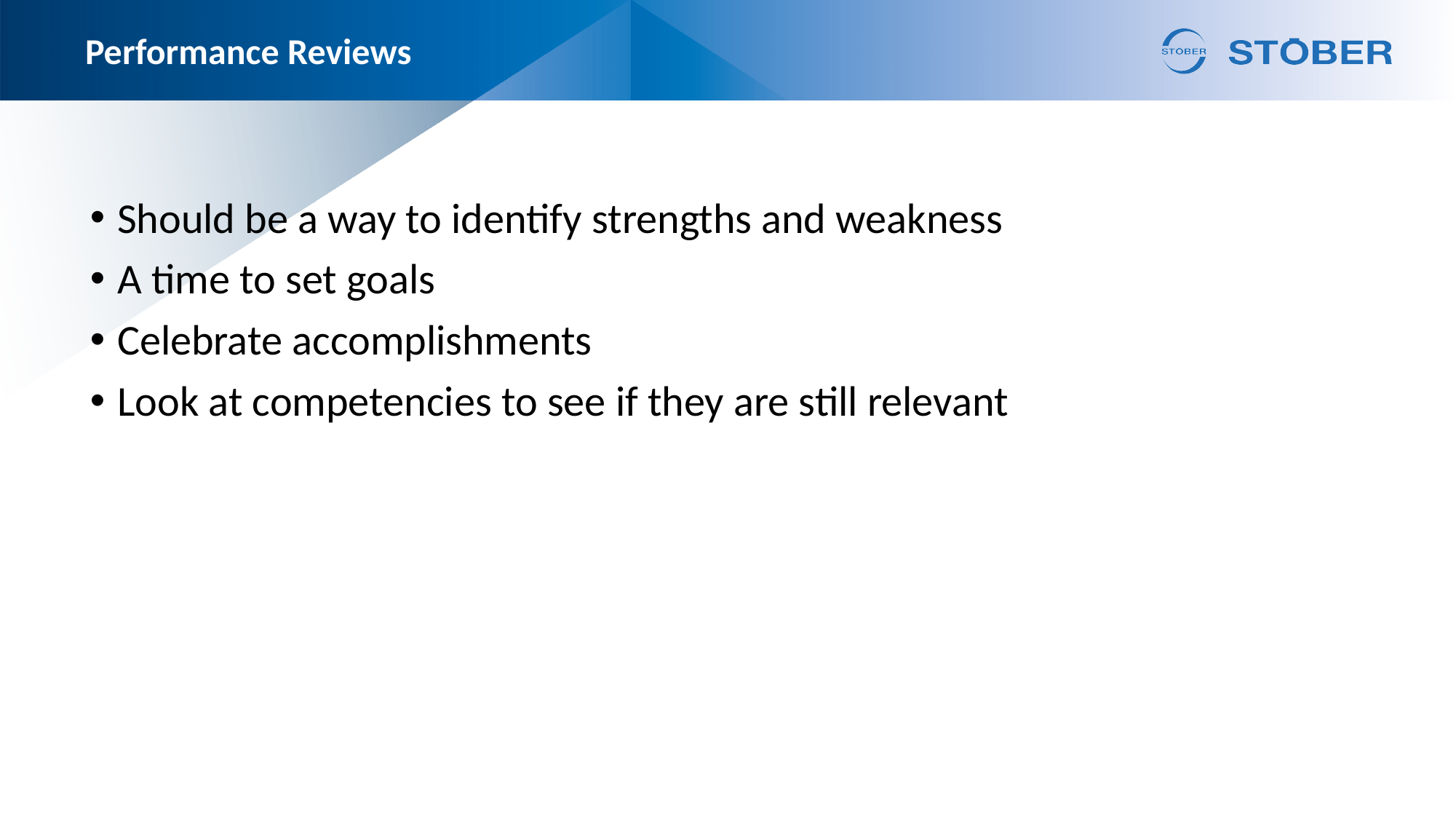

# Performance Reviews
Should be a way to identify strengths and weakness
A time to set goals
Celebrate accomplishments
Look at competencies to see if they are still relevant